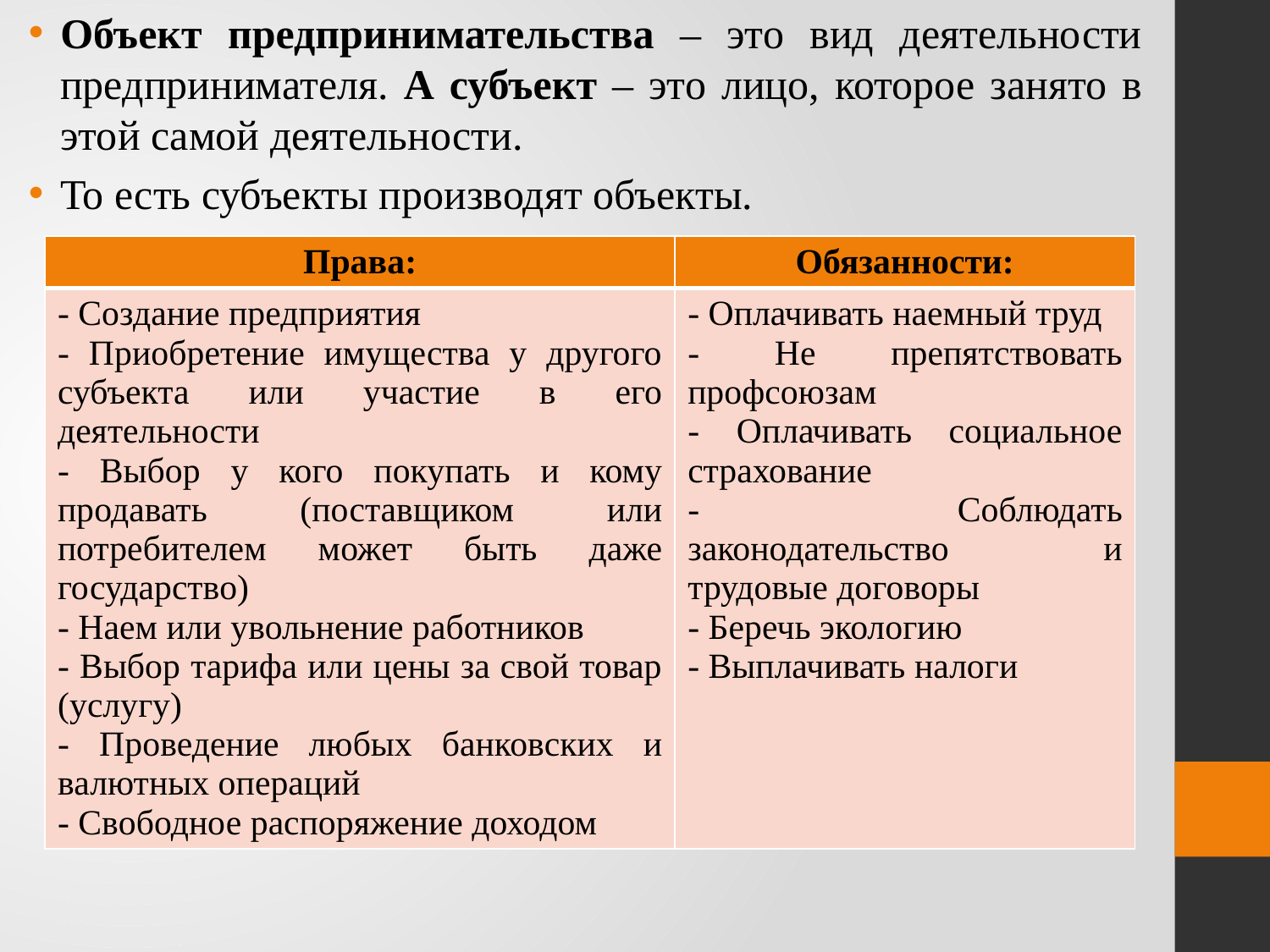

Объект предпринимательства – это вид деятельности предпринимателя. А субъект – это лицо, которое занято в этой самой деятельности.
То есть субъекты производят объекты.

| Права: | Обязанности: |
| --- | --- |
| - Создание предприятия - Приобретение имущества у другого субъекта или участие в его деятельности - Выбор у кого покупать и кому продавать (поставщиком или потребителем может быть даже государство) - Наем или увольнение работников - Выбор тарифа или цены за свой товар (услугу) - Проведение любых банковских и валютных операций - Свободное распоряжение доходом | - Оплачивать наемный труд - Не препятствовать профсоюзам - Оплачивать социальное страхование - Соблюдать законодательство и трудовые договоры - Беречь экологию - Выплачивать налоги |